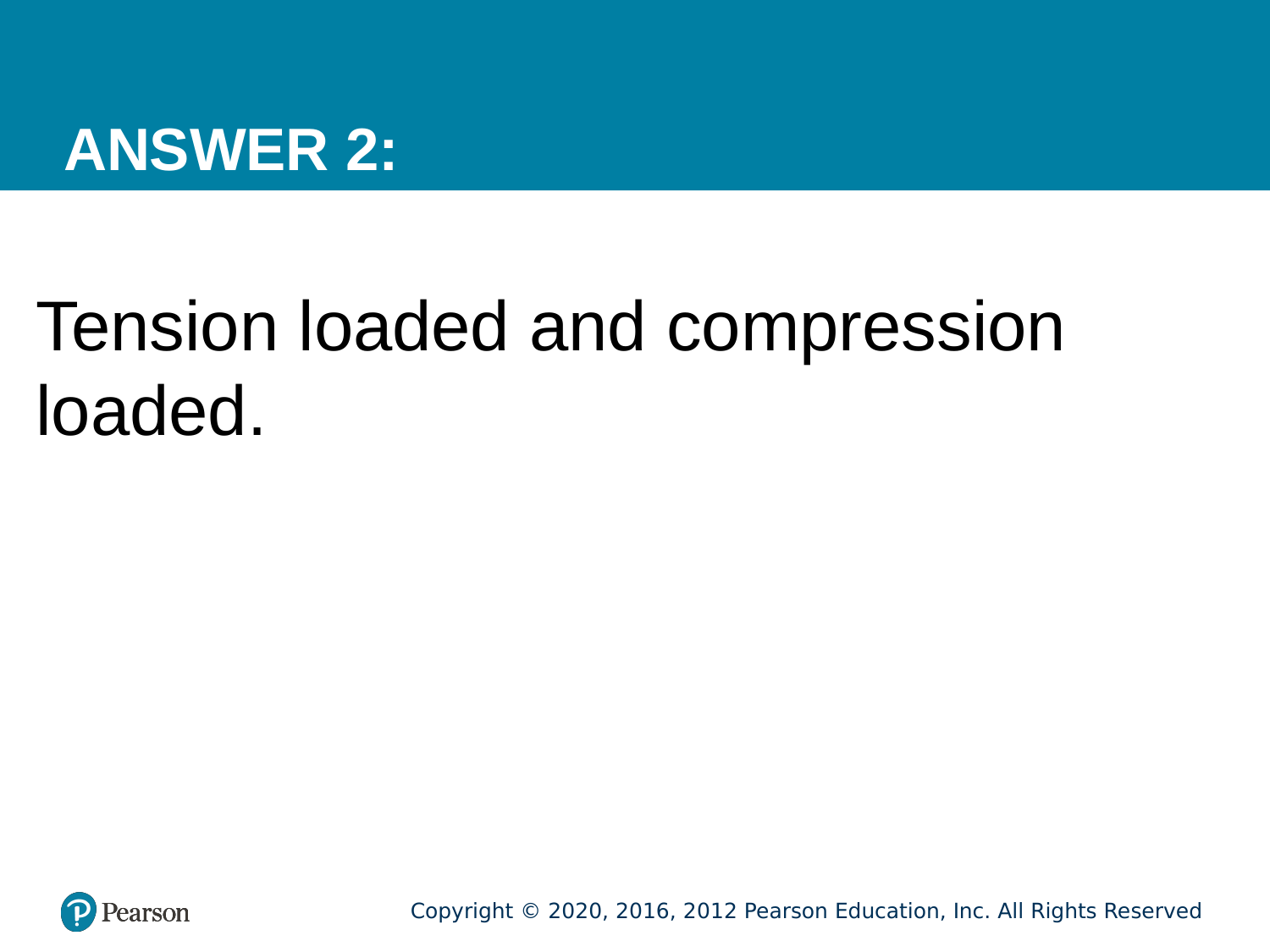

# ANSWER 2:
Tension loaded and compression loaded.